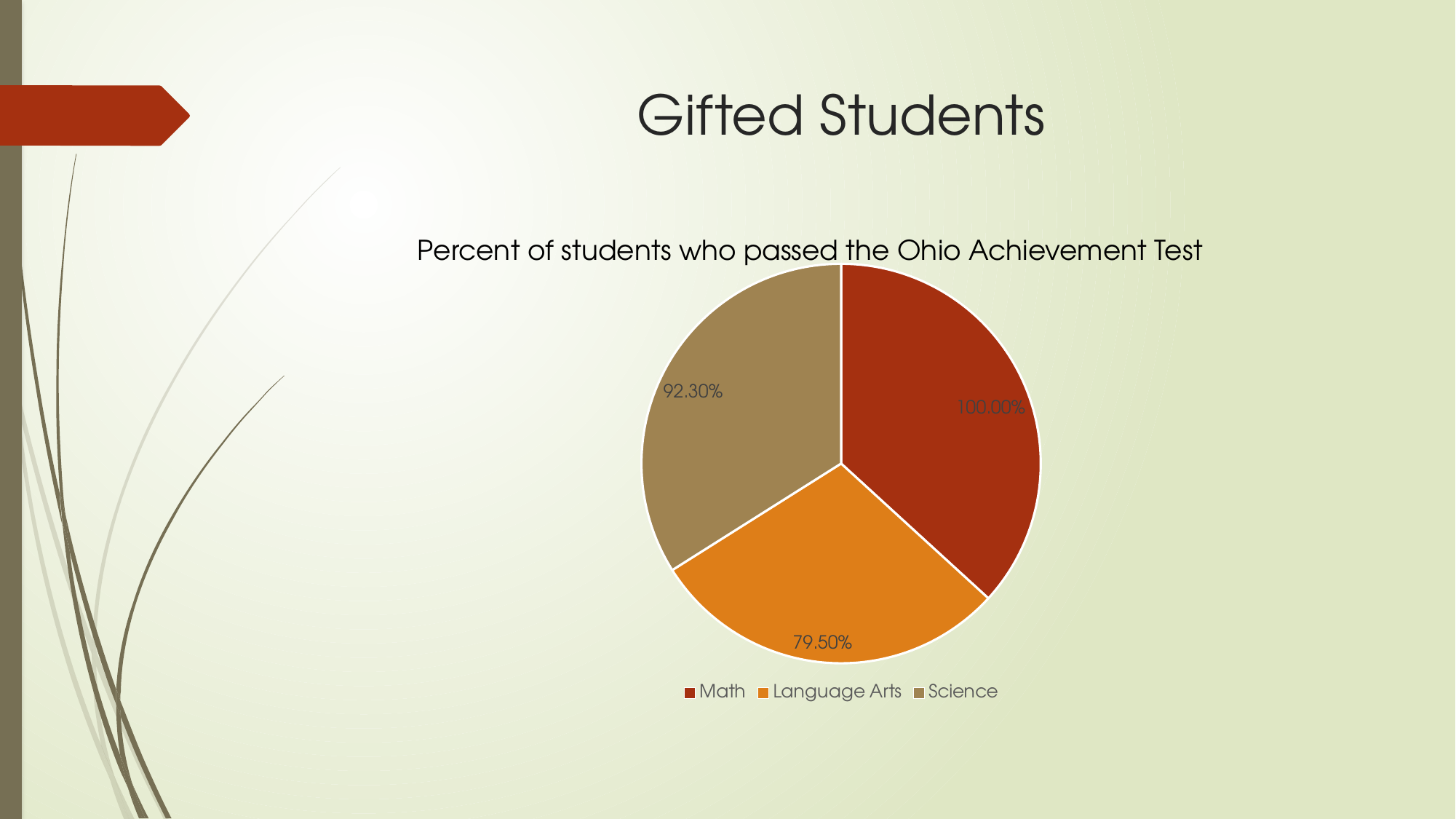

# Gifted Students
Percent of students who passed the Ohio Achievement Test

### Chart

| Category | Percent of students who passed the Ohio Achievement Assessment |
|---|---|
| Math | 1.0 |
| Language Arts | 0.795 |
| Science | 0.923 |